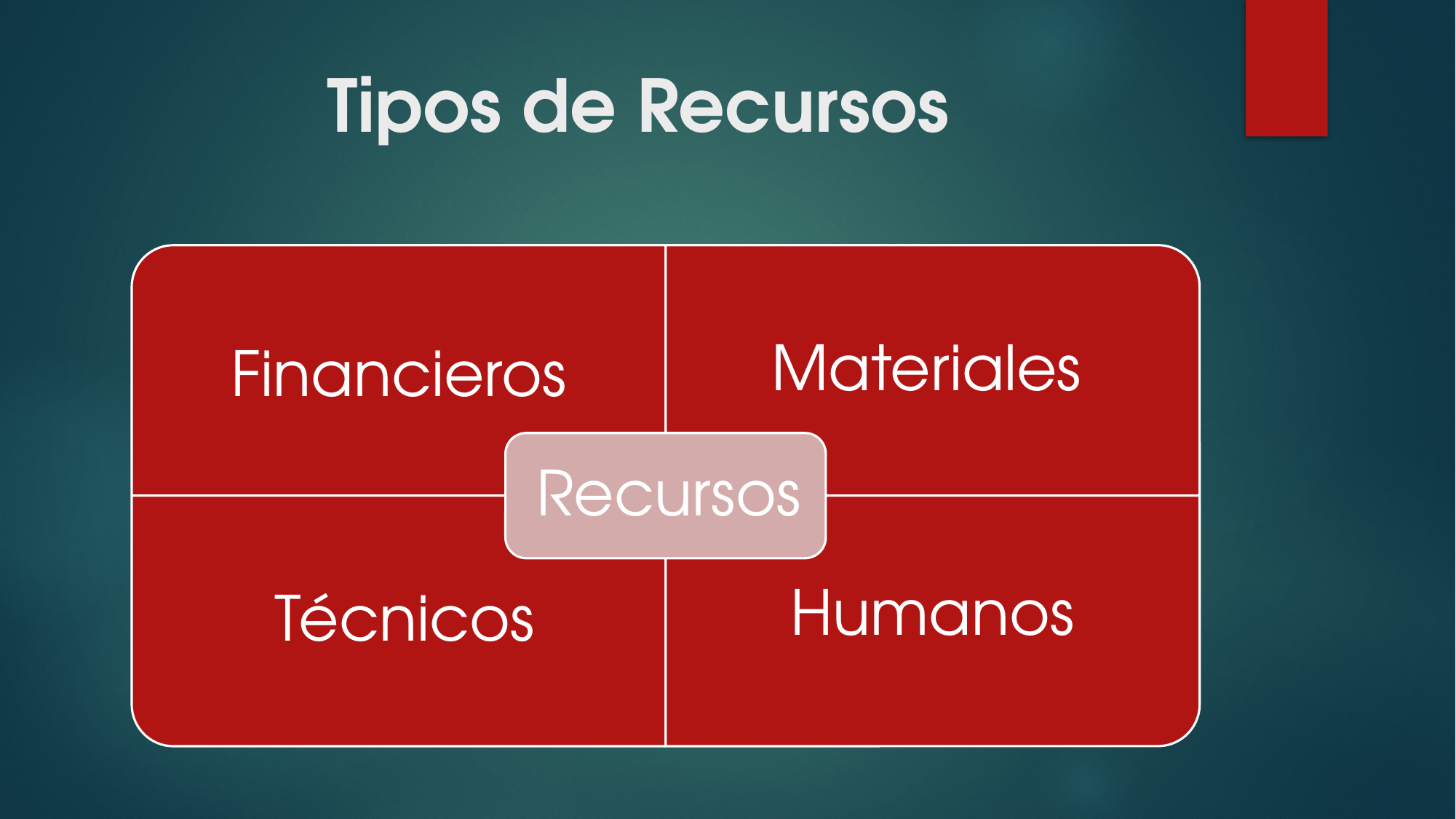

# Tipos de Recursos
Financieros
Materiales
Técnicos
Humanos
Recursos